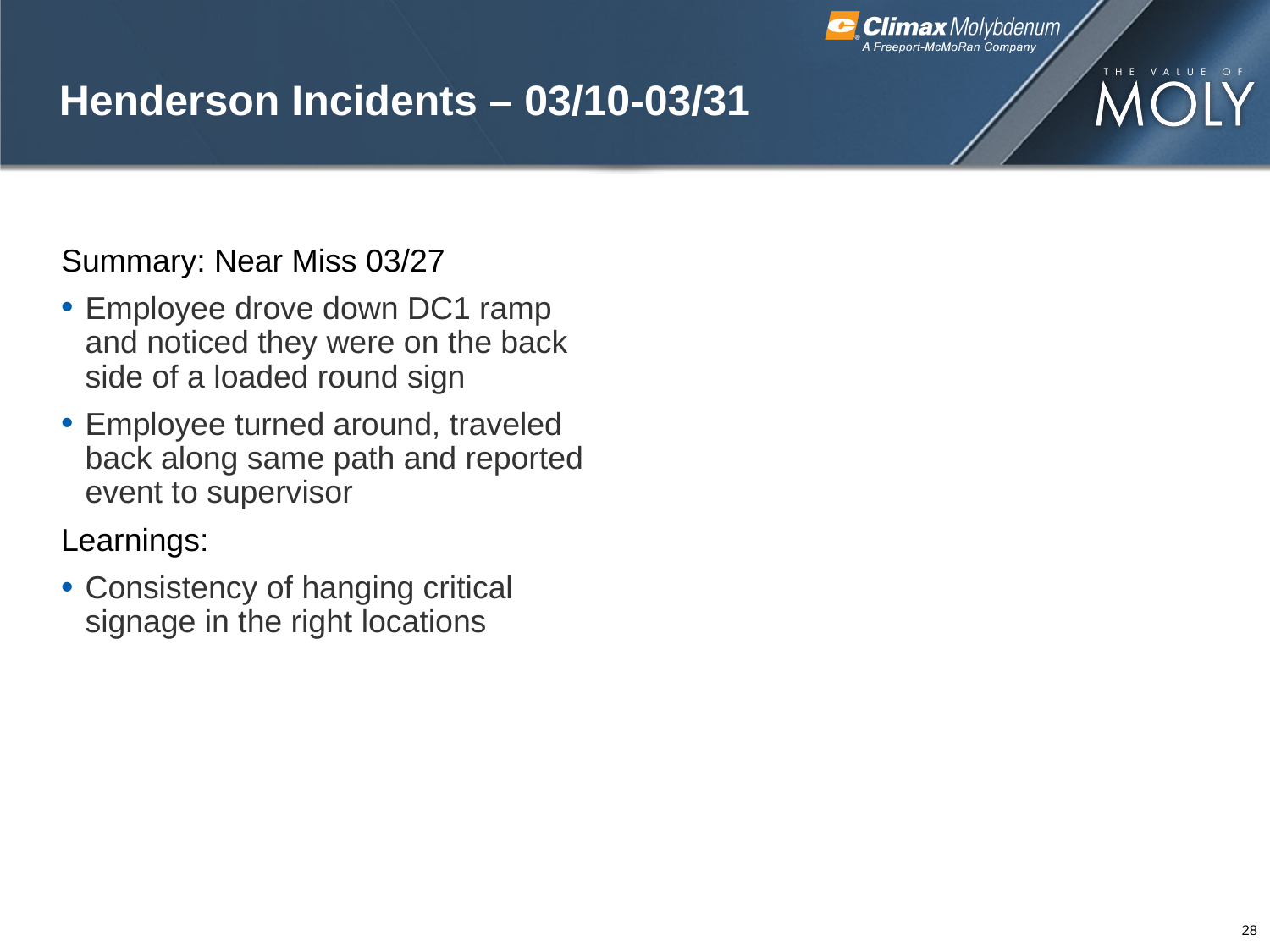

# Henderson Incidents – 03/10-03/31

Summary: Near Miss 03/27
Employee drove down DC1 ramp and noticed they were on the back side of a loaded round sign
Employee turned around, traveled back along same path and reported event to supervisor
Learnings:
Consistency of hanging critical signage in the right locations